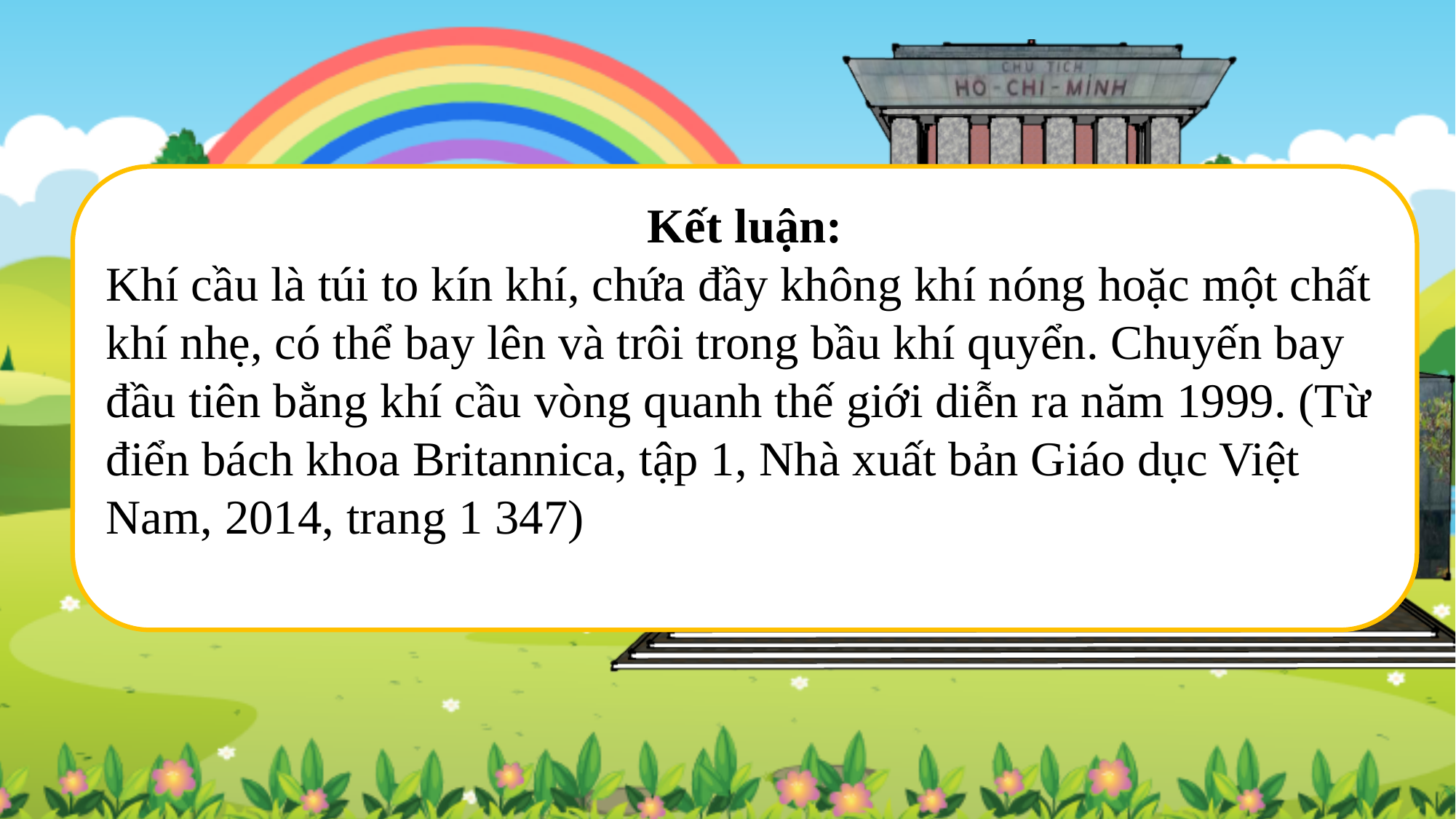

Kết luận:
Khí cầu là túi to kín khí, chứa đầy không khí nóng hoặc một chất khí nhẹ, có thể bay lên và trôi trong bầu khí quyển. Chuyến bay đầu tiên bằng khí cầu vòng quanh thế giới diễn ra năm 1999. (Từ điển bách khoa Britannica, tập 1, Nhà xuất bản Giáo dục Việt Nam, 2014, trang 1 347)